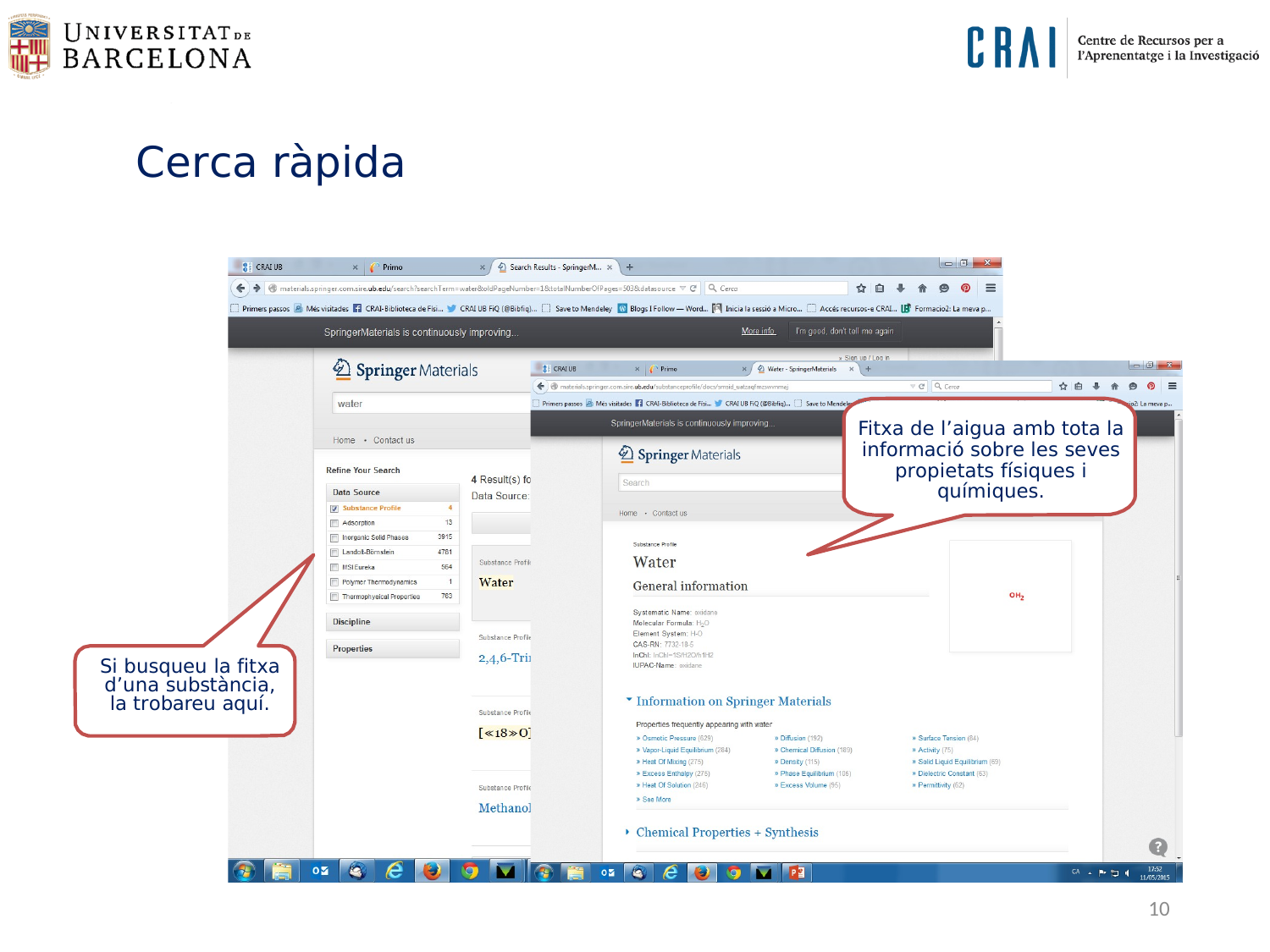

Cerca ràpida

Fitxa de l’aigua amb tota la informació sobre les seves propietats físiques i químiques.

Si busqueu la fitxa d’una substància, la trobareu aquí.
10